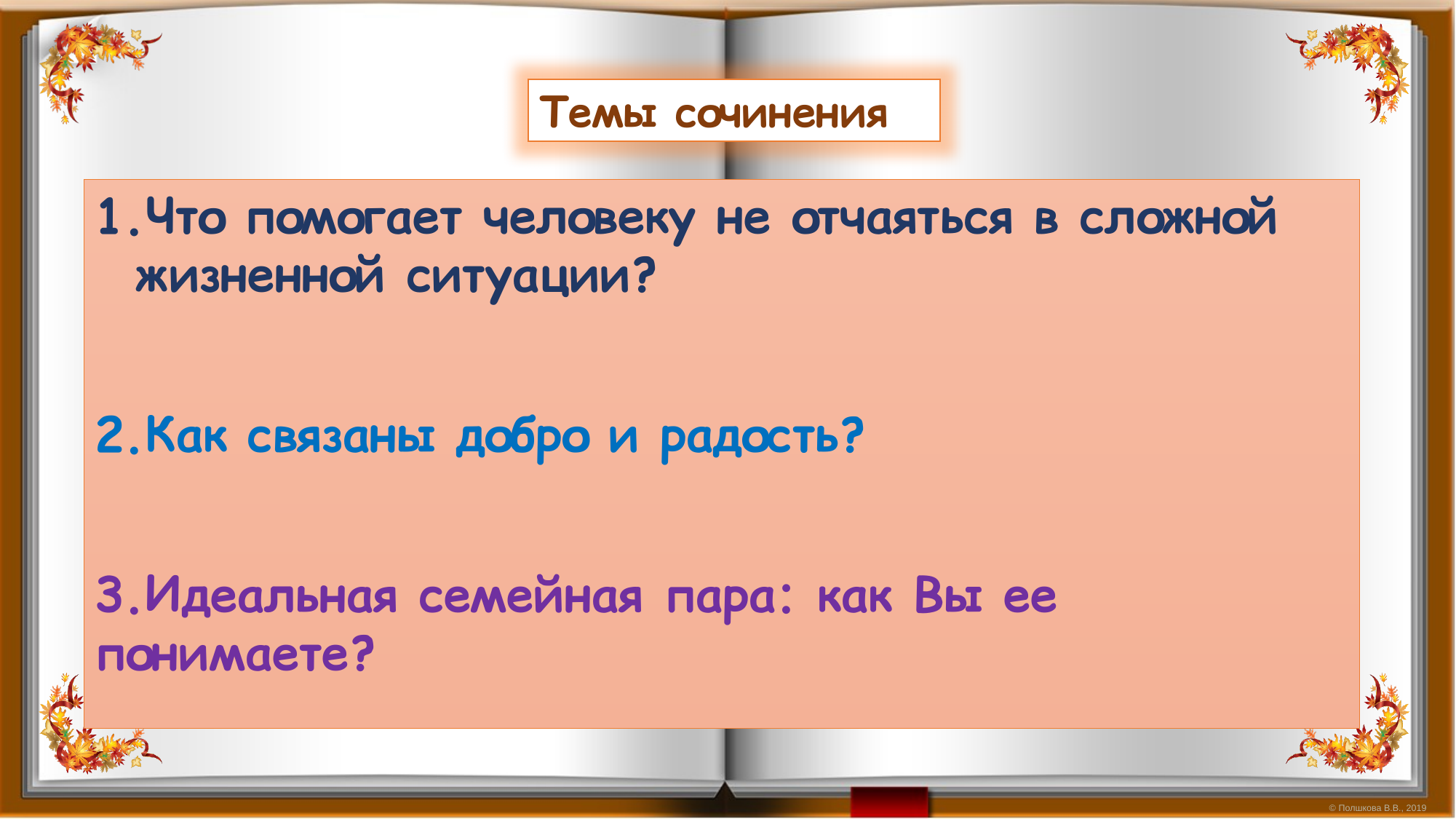

Темы сочинения
Что помогает человеку не отчаяться в сложной жизненной ситуации?

2.Как связаны добро и радость?

3.Идеальная семейная пара: как Вы ее понимаете?